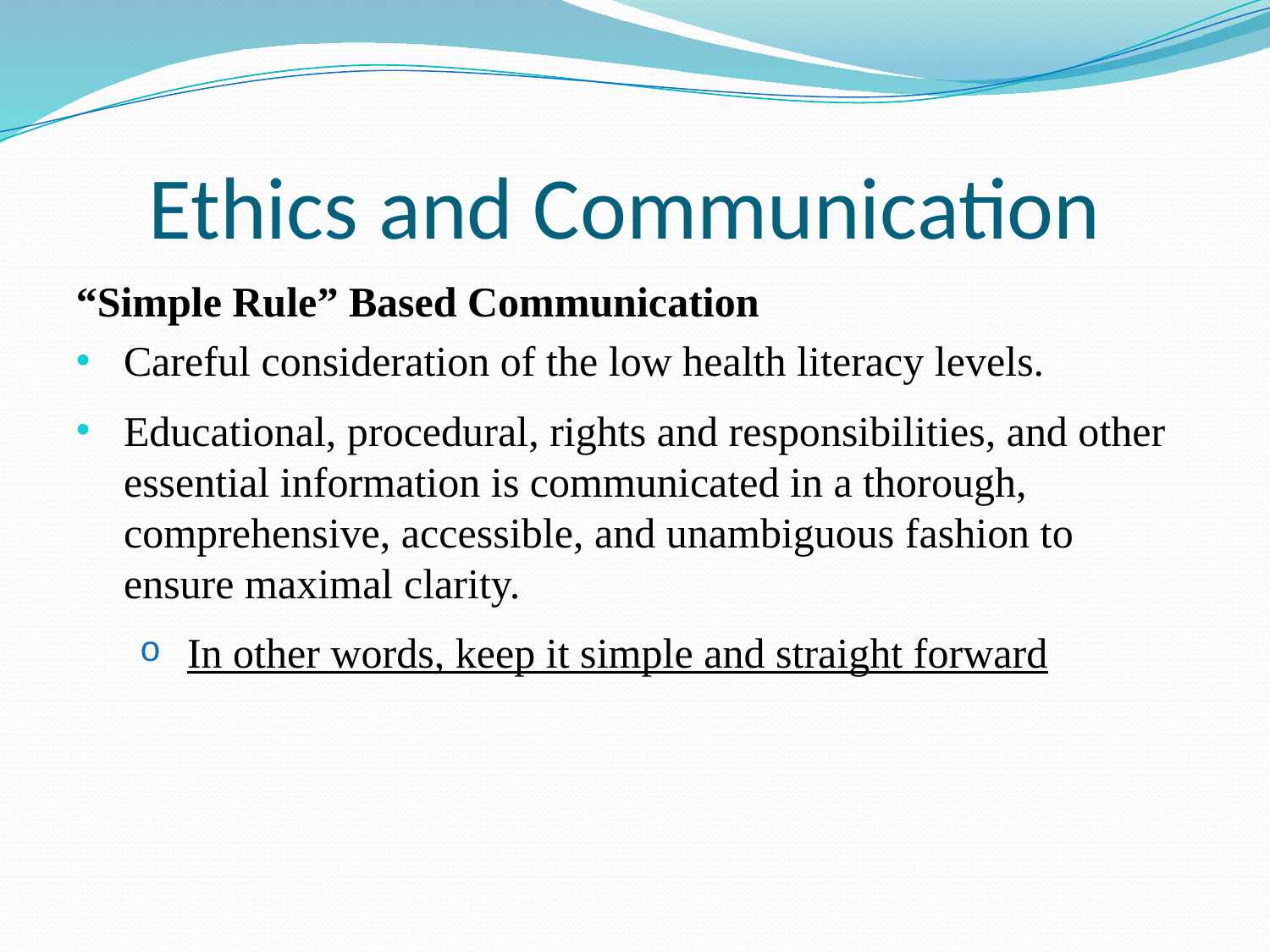

# Ethics and Communication
“Simple Rule” Based Communication
Careful consideration of the low health literacy levels.
Educational, procedural, rights and responsibilities, and other essential information is communicated in a thorough, comprehensive, accessible, and unambiguous fashion to ensure maximal clarity.
In other words, keep it simple and straight forward